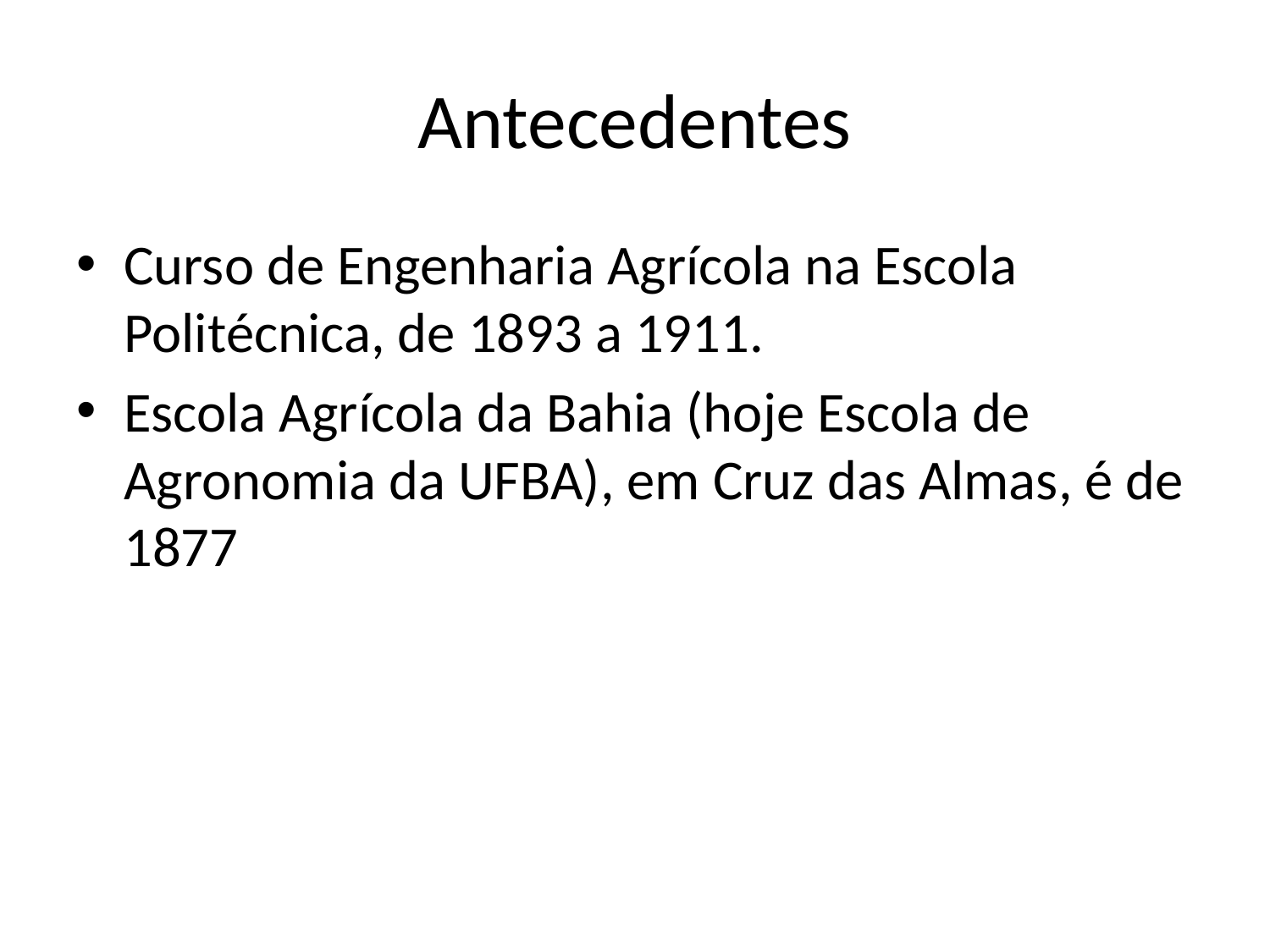

# Antecedentes
Curso de Engenharia Agrícola na Escola Politécnica, de 1893 a 1911.
Escola Agrícola da Bahia (hoje Escola de Agronomia da UFBA), em Cruz das Almas, é de 1877